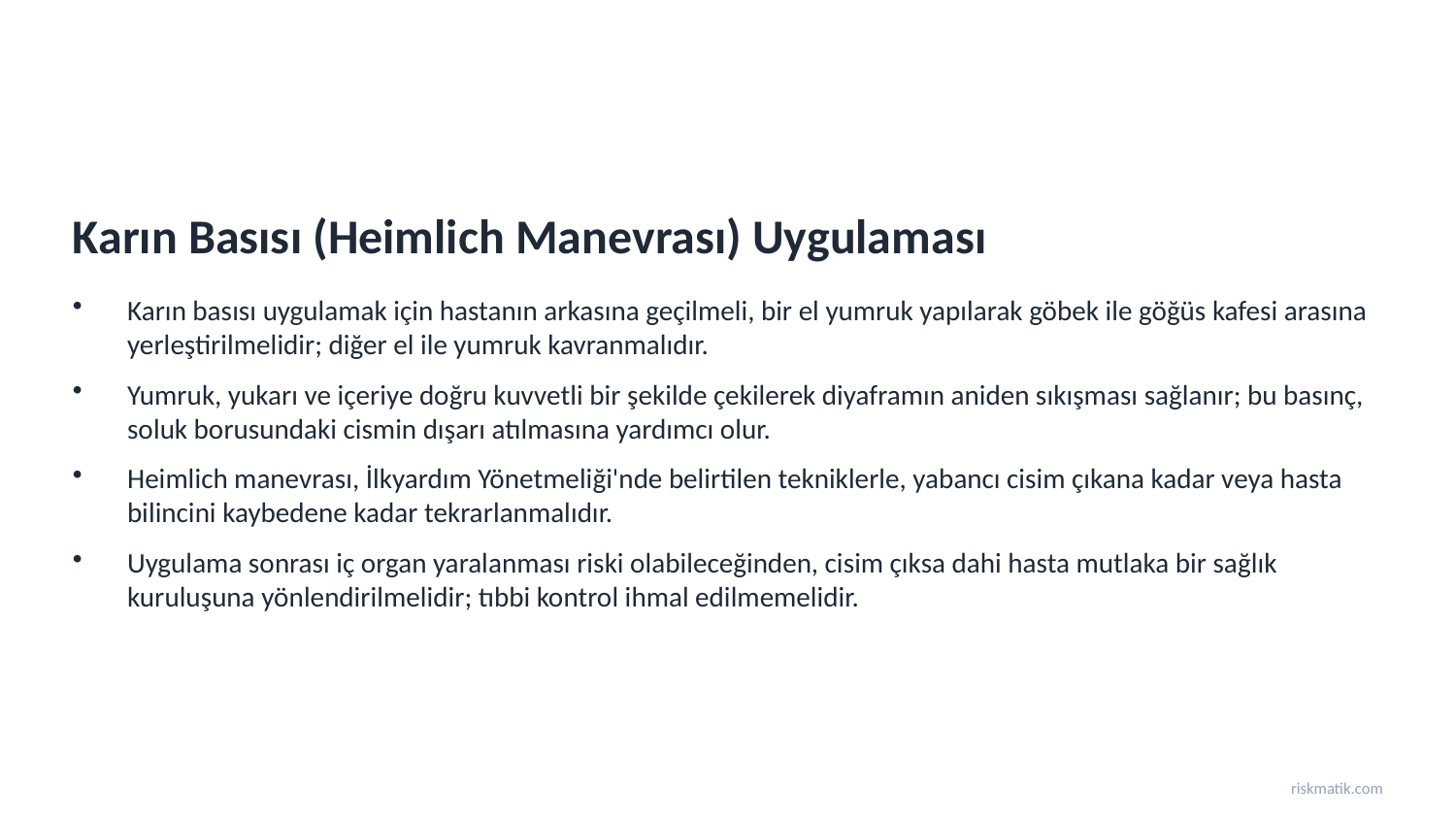

Karın Basısı (Heimlich Manevrası) Uygulaması
Karın basısı uygulamak için hastanın arkasına geçilmeli, bir el yumruk yapılarak göbek ile göğüs kafesi arasına yerleştirilmelidir; diğer el ile yumruk kavranmalıdır.
Yumruk, yukarı ve içeriye doğru kuvvetli bir şekilde çekilerek diyaframın aniden sıkışması sağlanır; bu basınç, soluk borusundaki cismin dışarı atılmasına yardımcı olur.
Heimlich manevrası, İlkyardım Yönetmeliği'nde belirtilen tekniklerle, yabancı cisim çıkana kadar veya hasta bilincini kaybedene kadar tekrarlanmalıdır.
Uygulama sonrası iç organ yaralanması riski olabileceğinden, cisim çıksa dahi hasta mutlaka bir sağlık kuruluşuna yönlendirilmelidir; tıbbi kontrol ihmal edilmemelidir.
riskmatik.com